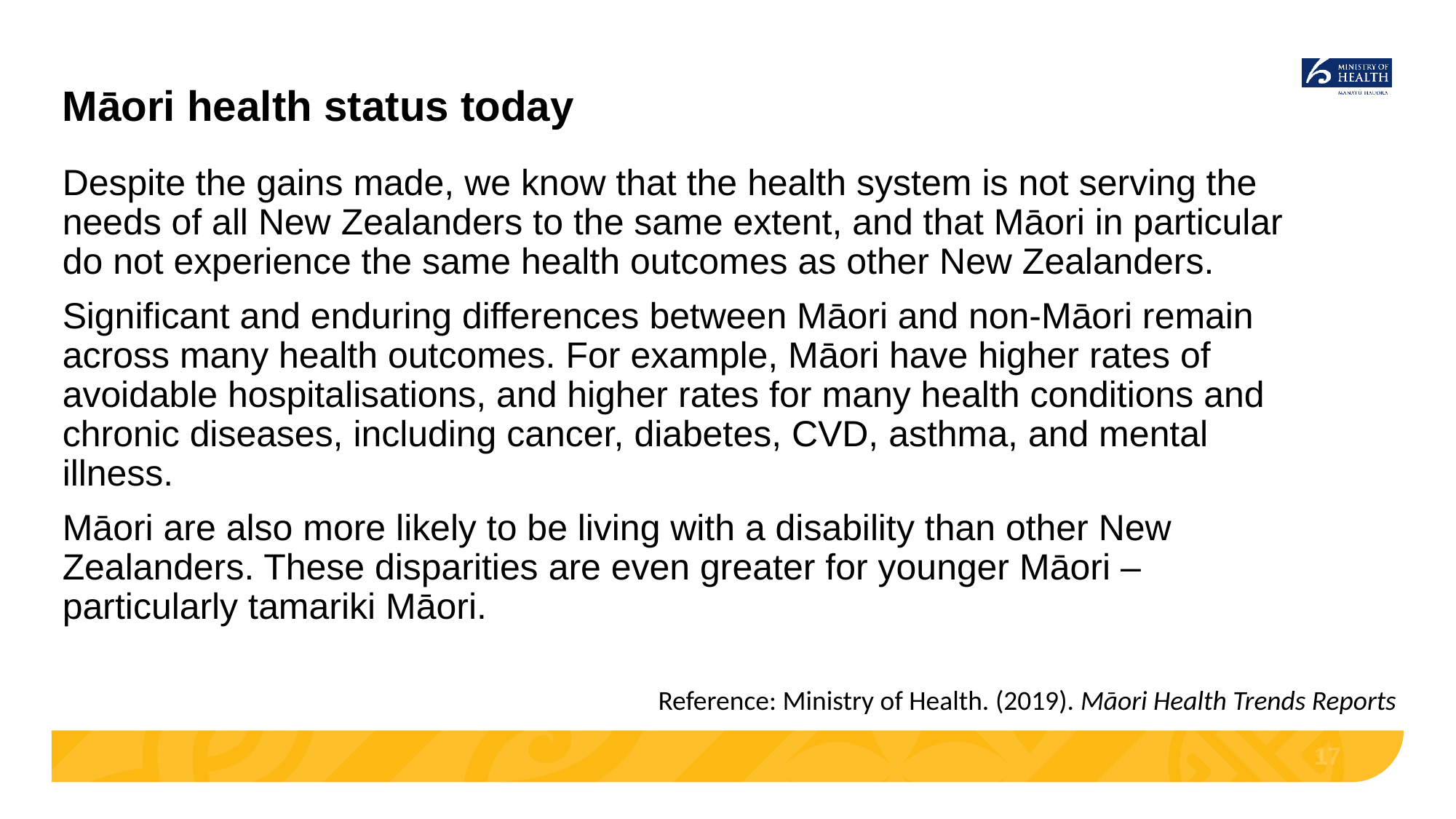

# Māori health status today
Despite the gains made, we know that the health system is not serving the needs of all New Zealanders to the same extent, and that Māori in particular do not experience the same health outcomes as other New Zealanders.
Significant and enduring differences between Māori and non-Māori remain across many health outcomes. For example, Māori have higher rates of avoidable hospitalisations, and higher rates for many health conditions and chronic diseases, including cancer, diabetes, CVD, asthma, and mental illness.
Māori are also more likely to be living with a disability than other New Zealanders. These disparities are even greater for younger Māori – particularly tamariki Māori.

Reference: Ministry of Health. (2019). Māori Health Trends Reports